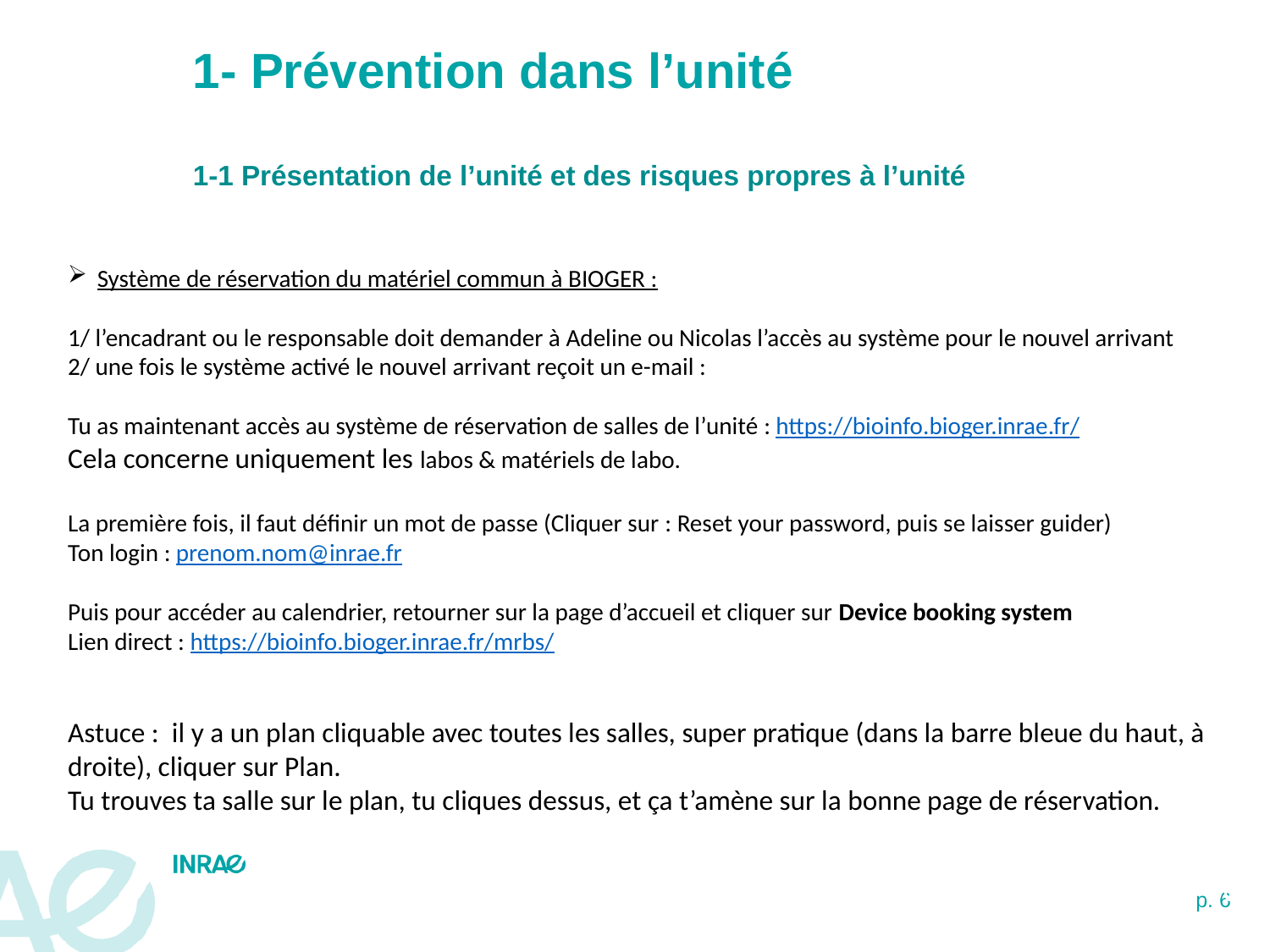

1- Prévention dans l’unité
1-1 Présentation de l’unité et des risques propres à l’unité
 Système de réservation du matériel commun à BIOGER :

1/ l’encadrant ou le responsable doit demander à Adeline ou Nicolas l’accès au système pour le nouvel arrivant
2/ une fois le système activé le nouvel arrivant reçoit un e-mail :

Tu as maintenant accès au système de réservation de salles de l’unité : https://bioinfo.bioger.inrae.fr/
Cela concerne uniquement les labos & matériels de labo.

La première fois, il faut définir un mot de passe (Cliquer sur : Reset your password, puis se laisser guider)
Ton login : prenom.nom@inrae.fr

Puis pour accéder au calendrier, retourner sur la page d’accueil et cliquer sur Device booking system
Lien direct : https://bioinfo.bioger.inrae.fr/mrbs/

Astuce :  il y a un plan cliquable avec toutes les salles, super pratique (dans la barre bleue du haut, à droite), cliquer sur Plan.
Tu trouves ta salle sur le plan, tu cliques dessus, et ça t’amène sur la bonne page de réservation.